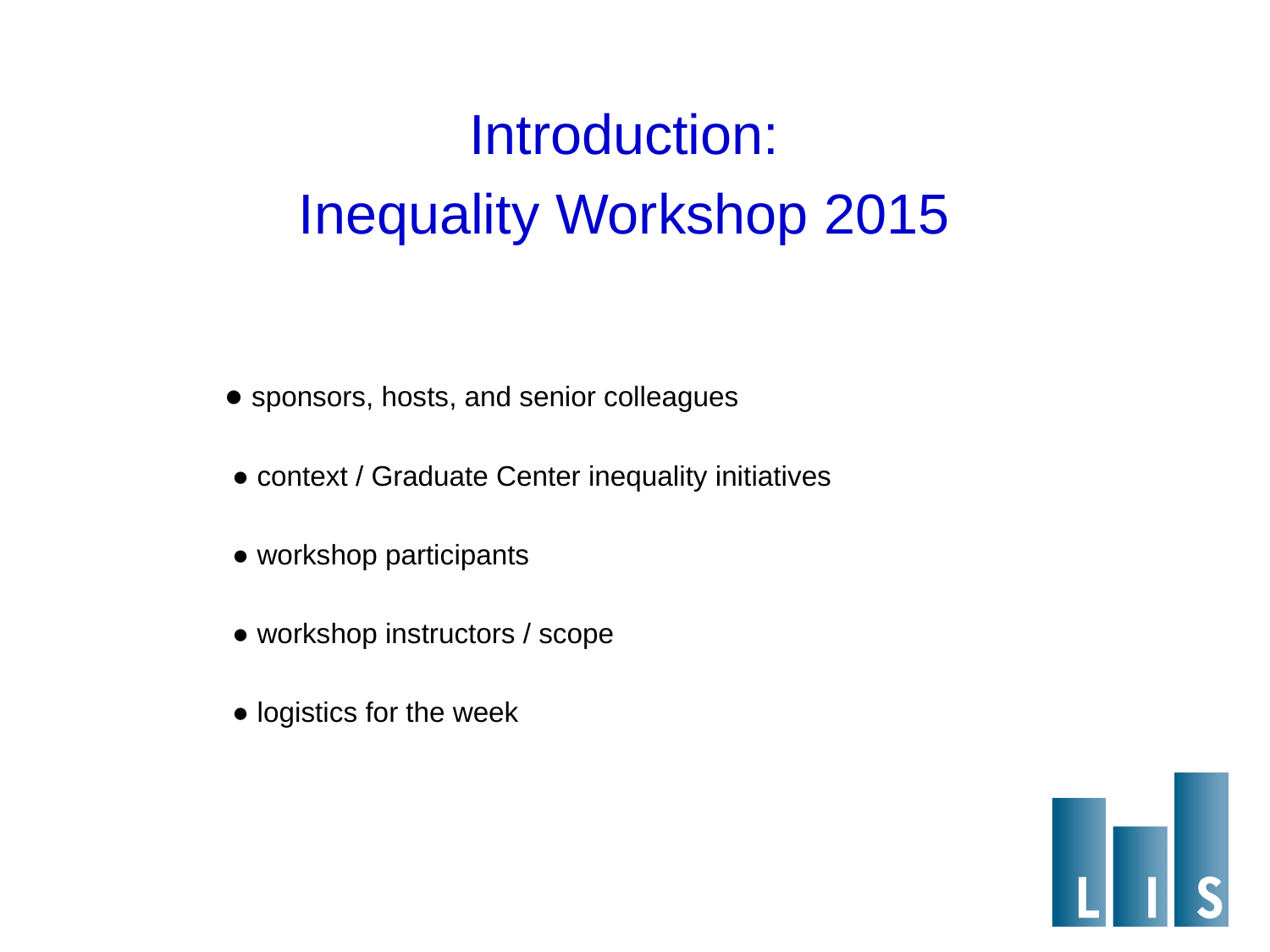

Introduction:
Inequality Workshop 2015

		● sponsors, hosts, and senior colleagues

		 ● context / Graduate Center inequality initiatives

		 ● workshop participants

		 ● workshop instructors / scope

		 ● logistics for the week